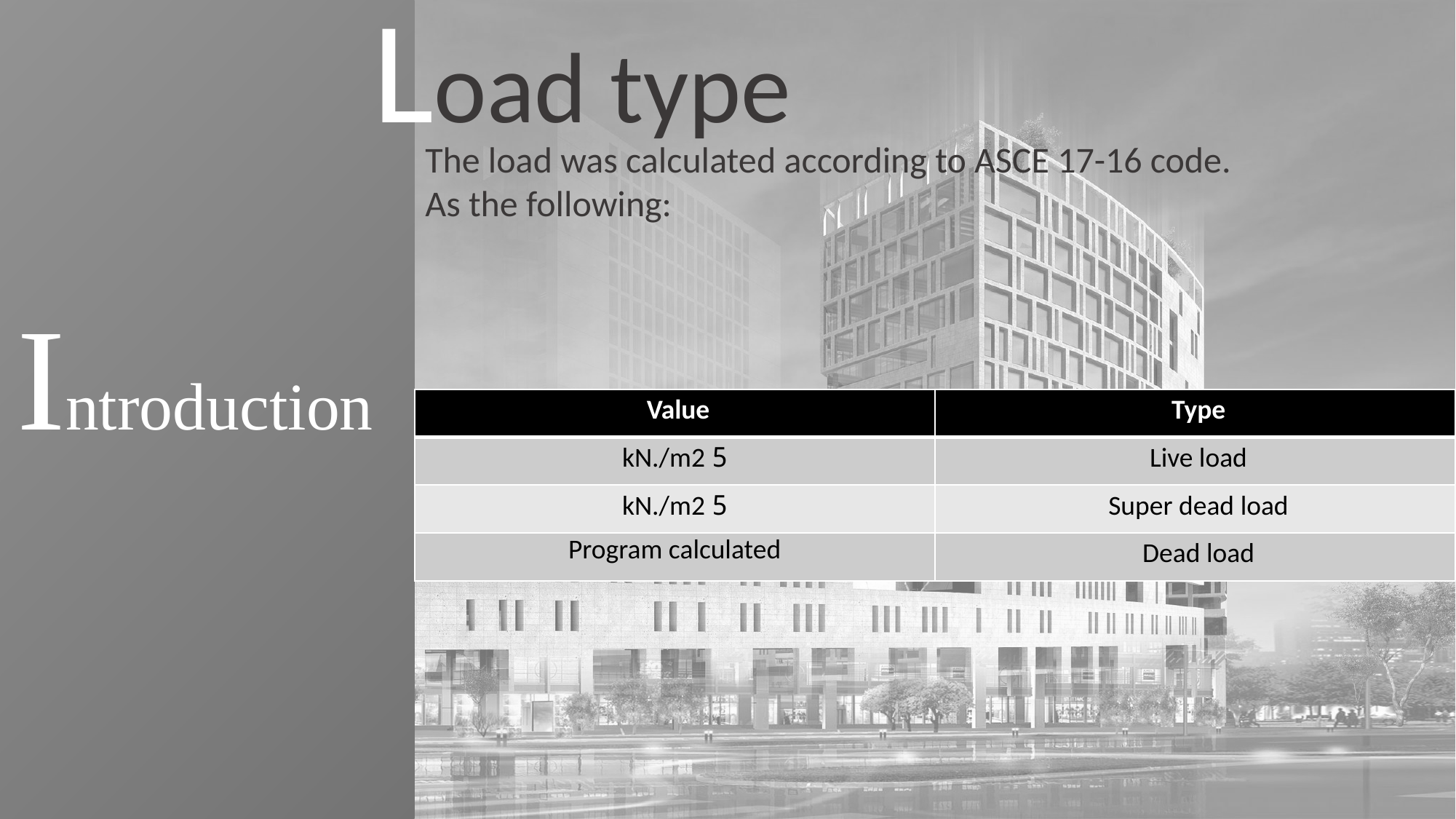

Load type
The load was calculated according to ASCE 17-16 code.
As the following:
Introduction

| Value | Type |
| --- | --- |
| 5 kN./m2 | Live load |
| 5 kN./m2 | Super dead load |
| Program calculated | Dead load |
12